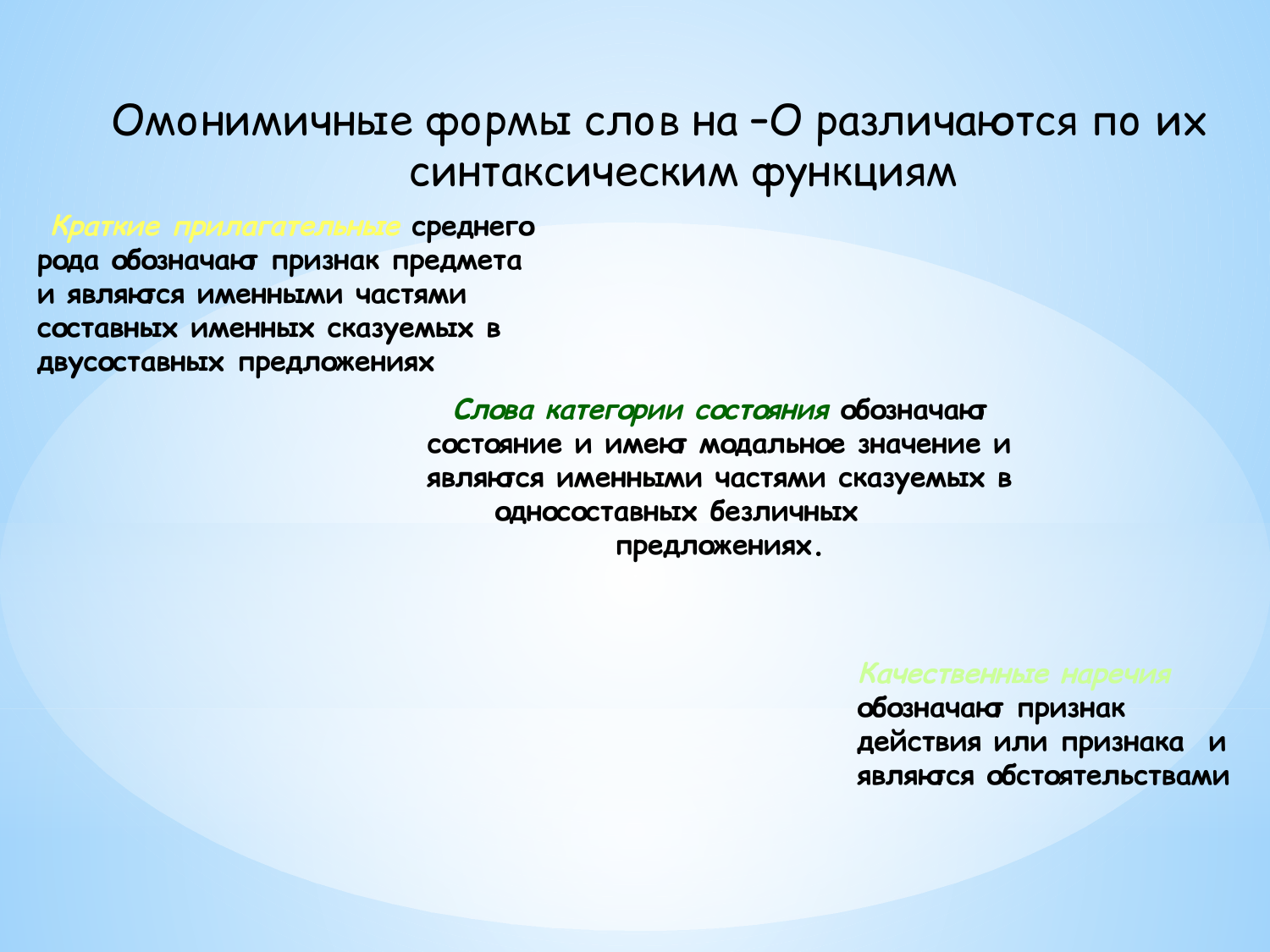

Омонимичные формы слов на –О различаются по их синтаксическим функциям
 Краткие прилагательные среднего рода обозначают признак предмета и являются именными частями составных именных сказуемых в двусоставных предложениях
Слова категории состояния обозначают состояние и имеют модальное значение и являются именными частями сказуемых в односоставных безличных        предложениях.
Качественные наречия обозначают признак действия или признака  и являются обстоятельствами